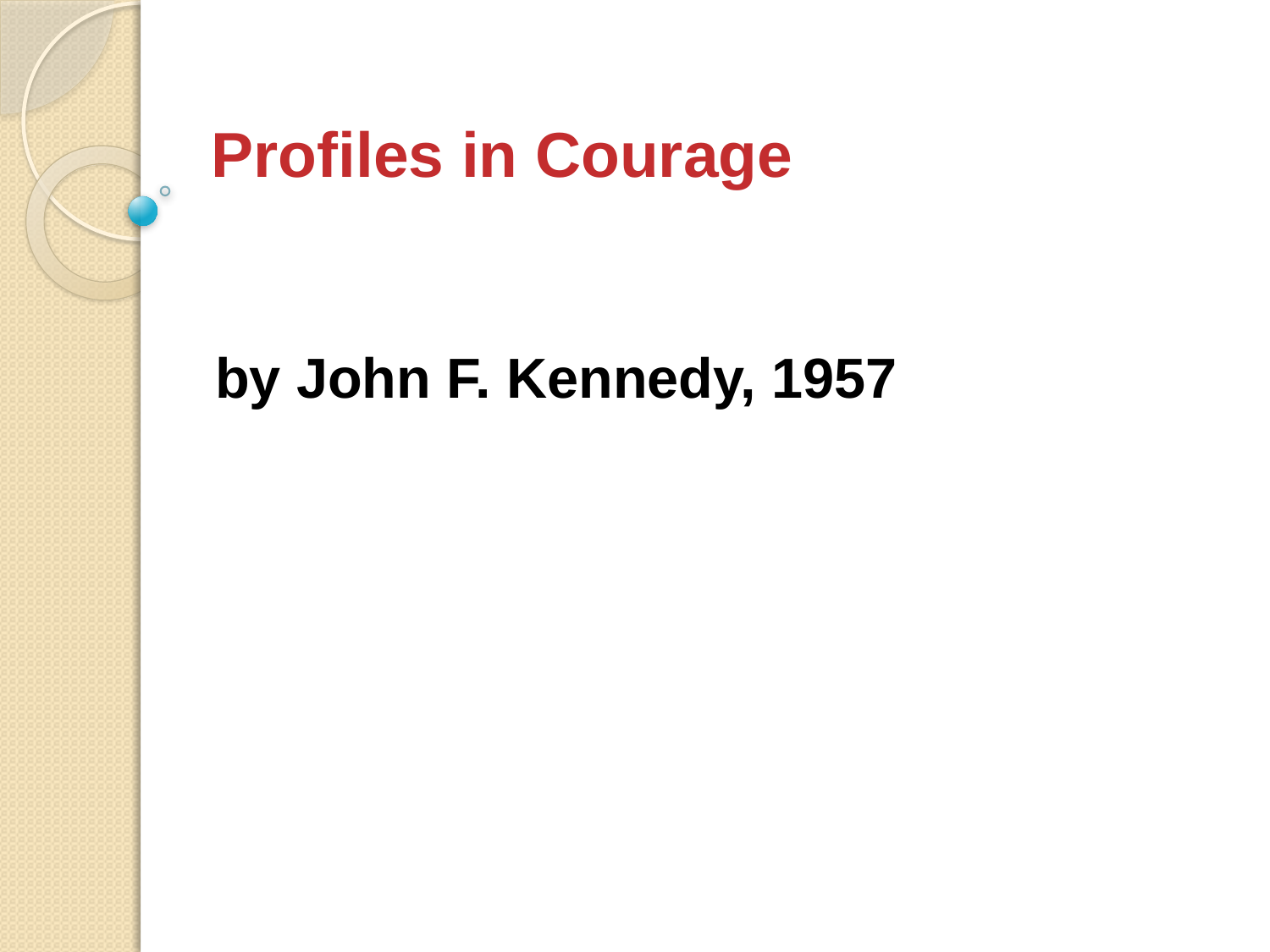

# Profiles in Courage
by John F. Kennedy, 1957